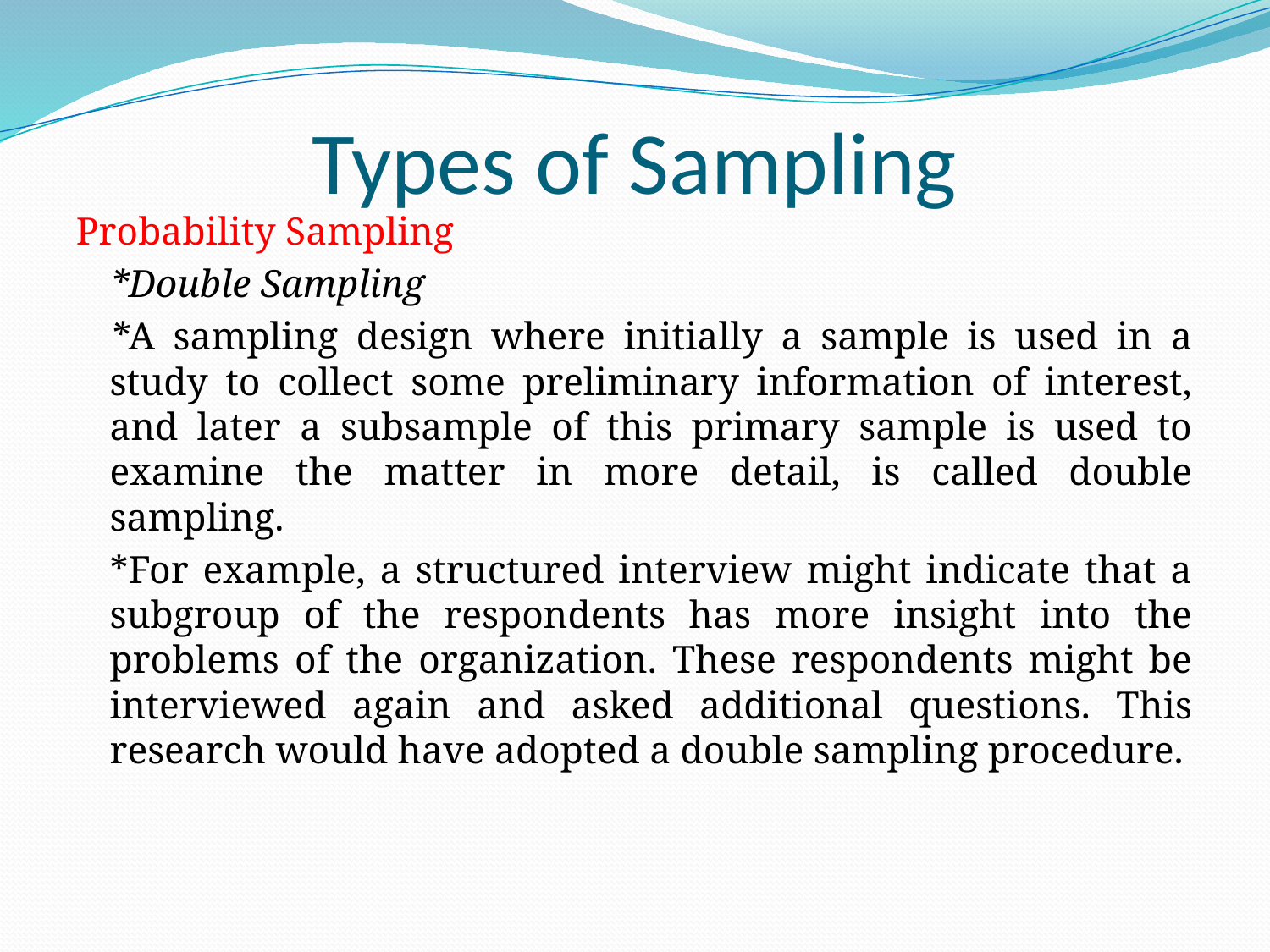

# Types of Sampling
Probability Sampling
	*Double Sampling
		*A sampling design where initially a sample is used in a study to collect some preliminary information of interest, and later a subsample of this primary sample is used to examine the matter in more detail, is called double sampling.
		*For example, a structured interview might indicate that a subgroup of the respondents has more insight into the problems of the organization. These respondents might be interviewed again and asked additional questions. This research would have adopted a double sampling procedure.